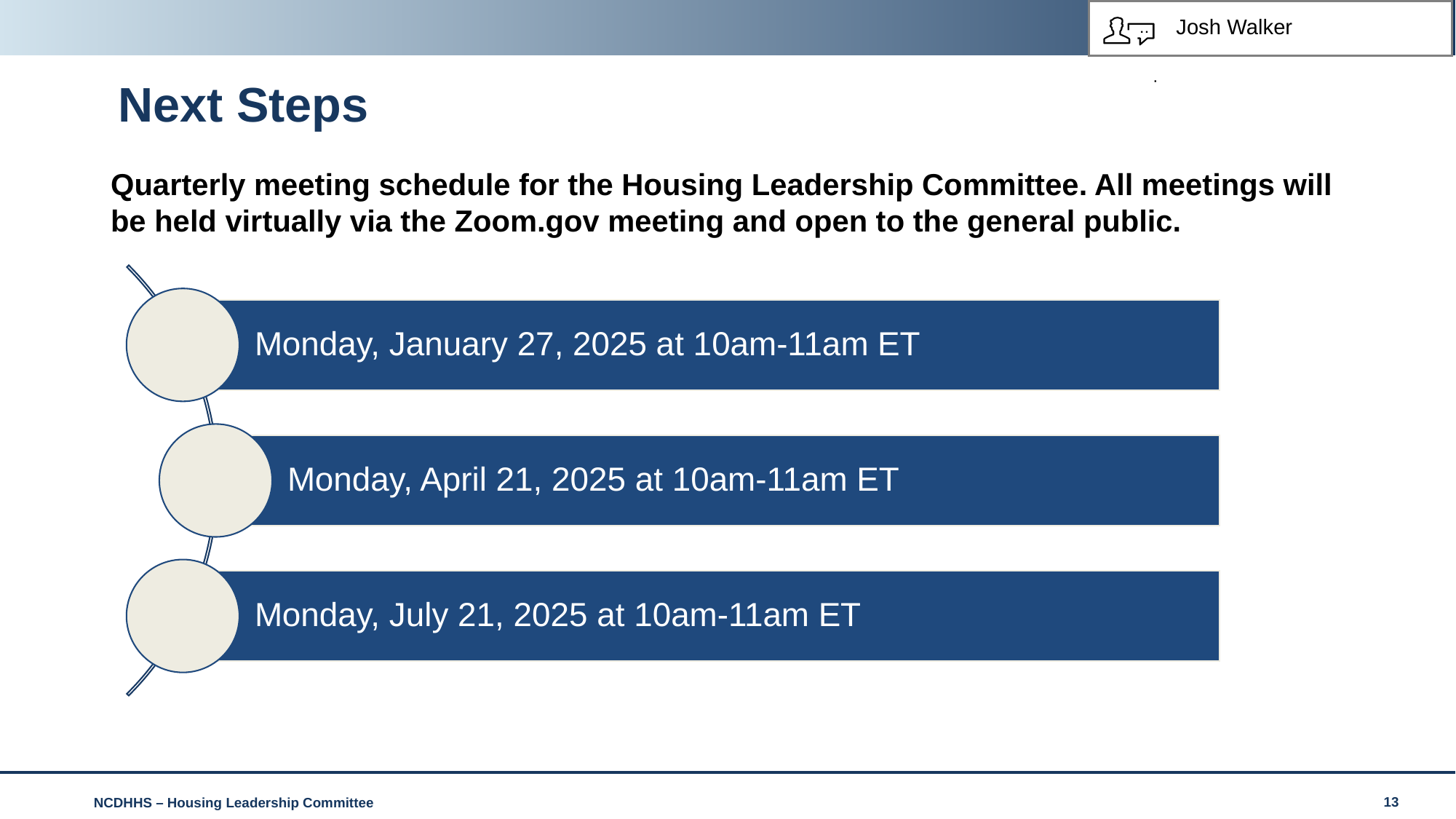

Josh Walker

# Next Steps
Quarterly meeting schedule for the Housing Leadership Committee. All meetings will be held virtually via the Zoom.gov meeting and open to the general public.
Monday, January 27, 2025 at 10am-11am ET
Monday, April 21, 2025 at 10am-11am ET
Monday, July 21, 2025 at 10am-11am ET